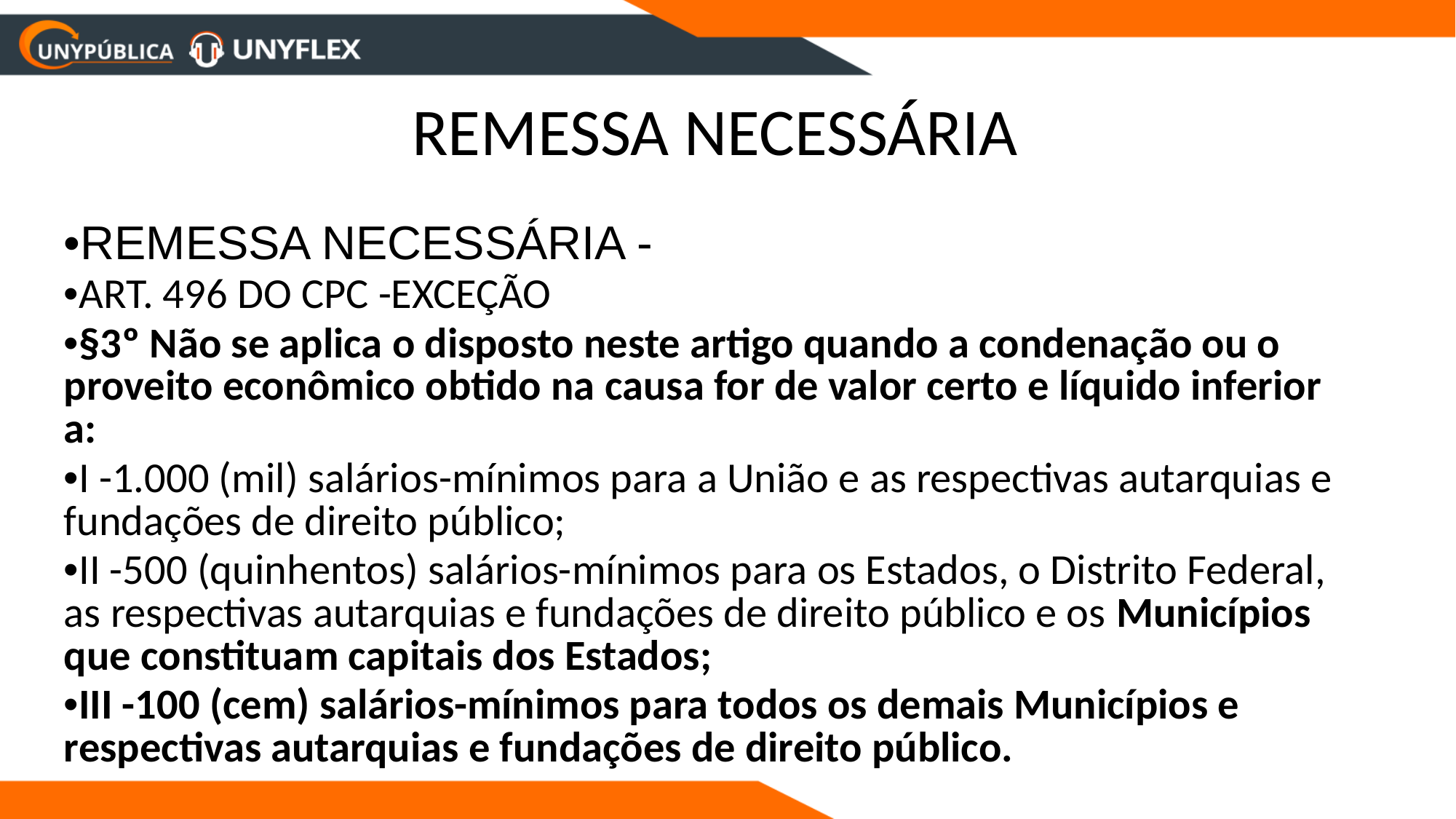

REMESSA NECESSÁRIA

•REMESSA NECESSÁRIA -
•ART. 496 DO CPC -EXCEÇÃO
•§3º Não se aplica o disposto neste artigo quando a condenação ou o proveito econômico obtido na causa for de valor certo e líquido inferior a:
•I -1.000 (mil) salários-mínimos para a União e as respectivas autarquias e fundações de direito público;
•II -500 (quinhentos) salários-mínimos para os Estados, o Distrito Federal, as respectivas autarquias e fundações de direito público e os Municípios que constituam capitais dos Estados;
•III -100 (cem) salários-mínimos para todos os demais Municípios e respectivas autarquias e fundações de direito público.